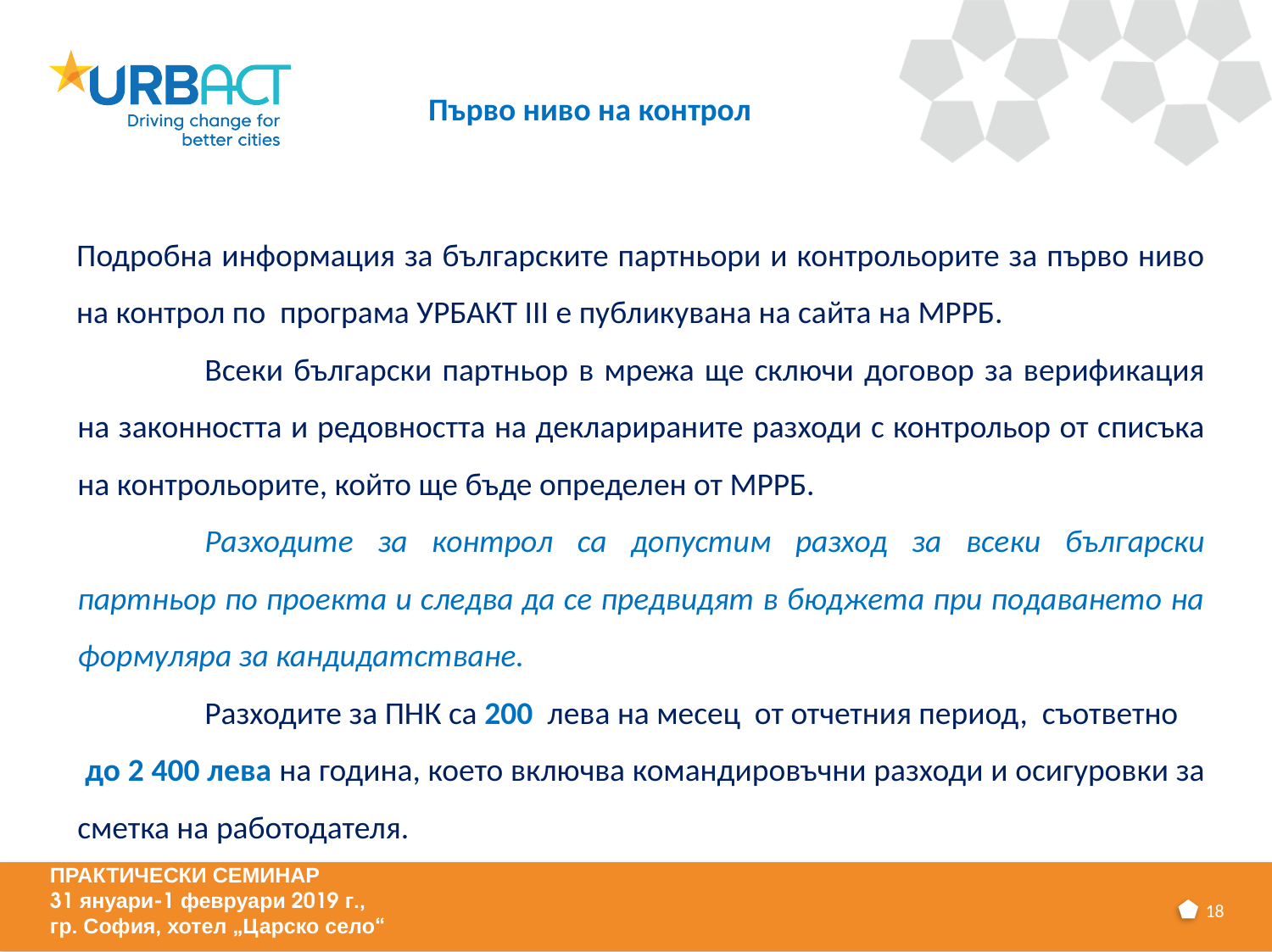

Първо ниво на контрол

Подробна информация за българските партньори и контрольорите за първо ниво на контрол по  програма УРБАКТ III е публикувана на сайта на МРРБ.
	Всеки български партньор в мрежа ще сключи договор за верификация на законността и редовността на декларираните разходи с контрольор от списъка на контрольорите, който ще бъде определен от МРРБ.
	Разходите за контрол са допустим разход за всеки български партньор по проекта и следва да се предвидят в бюджета при подаването на формуляра за кандидатстване.
	Разходите за ПНК са 200  лева на месец  от отчетния период,  съответно
 до 2 400 лева на година, което включва командировъчни разходи и осигуровки за сметка на работодателя.

ПРАКТИЧЕСКИ СЕМИНАР
31 януари-1 февруари 2019 г.,
гр. София, хотел „Царско село“
18